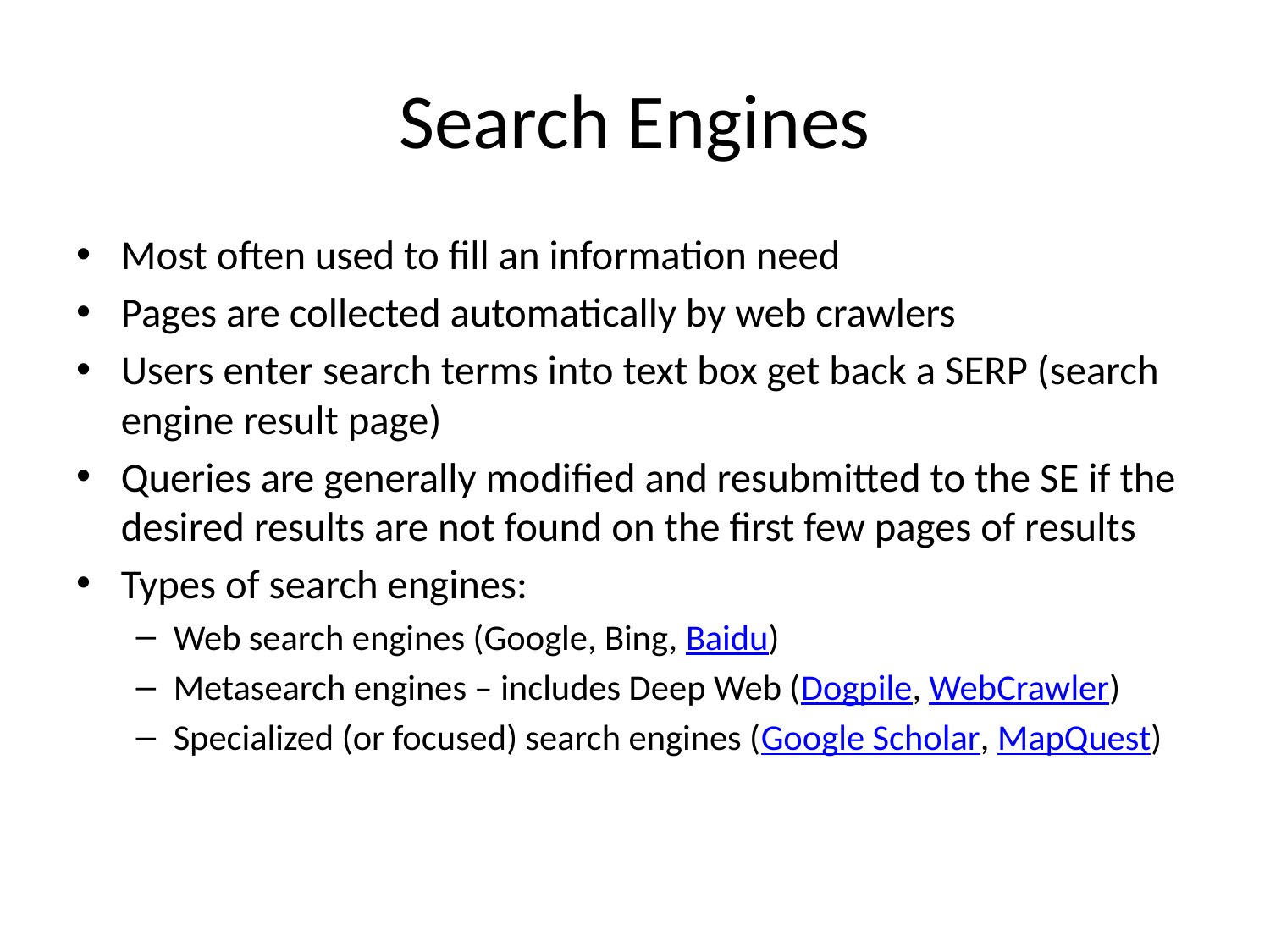

# Search Engines
Most often used to fill an information need
Pages are collected automatically by web crawlers
Users enter search terms into text box get back a SERP (search engine result page)
Queries are generally modified and resubmitted to the SE if the desired results are not found on the first few pages of results
Types of search engines:
Web search engines (Google, Bing, Baidu)
Metasearch engines – includes Deep Web (Dogpile, WebCrawler)
Specialized (or focused) search engines (Google Scholar, MapQuest)